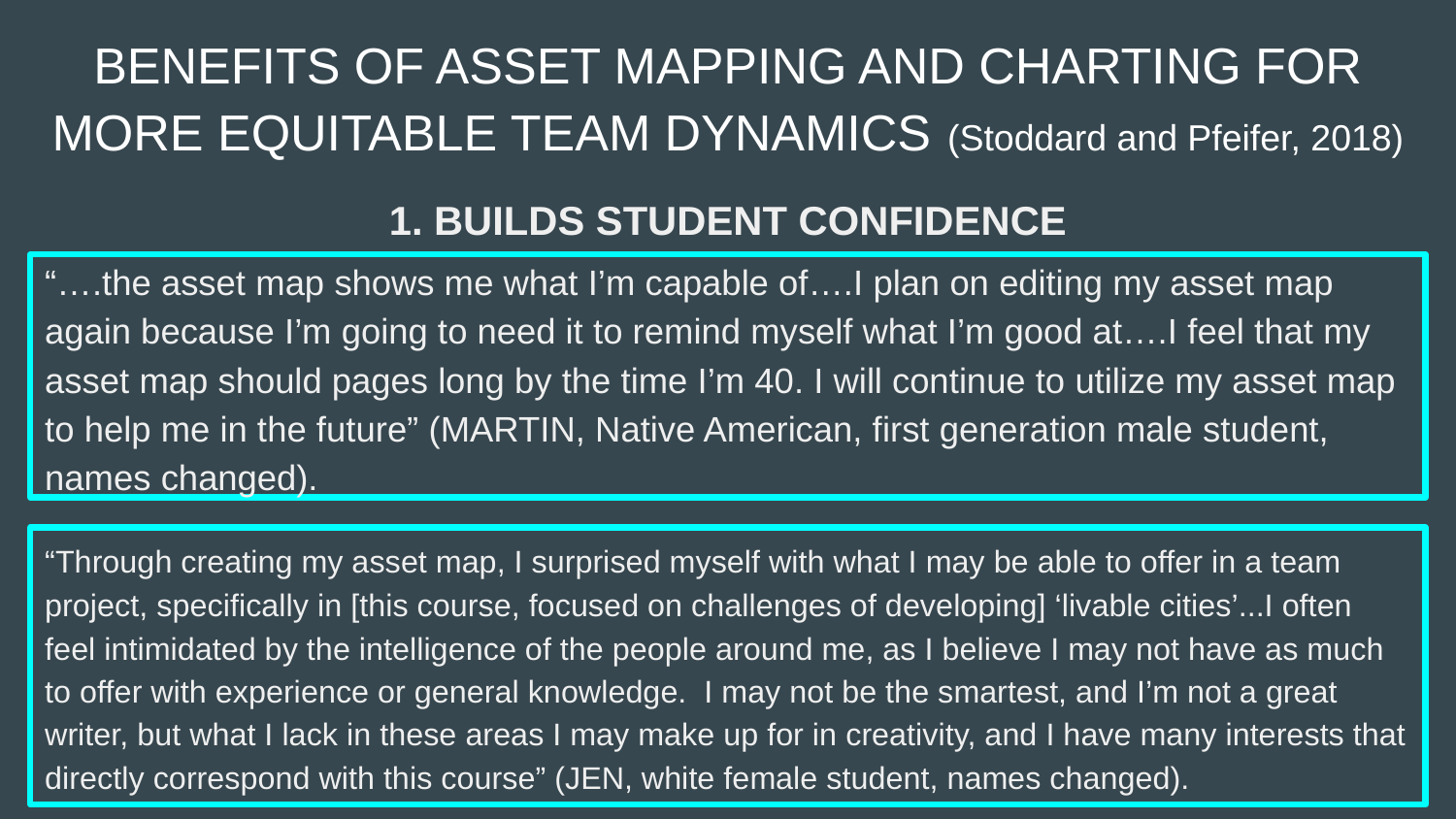

# BENEFITS OF ASSET MAPPING AND CHARTING FOR MORE EQUITABLE TEAM DYNAMICS (Stoddard and Pfeifer, 2018)
1. BUILDS STUDENT CONFIDENCE

“….the asset map shows me what I’m capable of….I plan on editing my asset map again because I’m going to need it to remind myself what I’m good at….I feel that my asset map should pages long by the time I’m 40. I will continue to utilize my asset map to help me in the future” (MARTIN, Native American, first generation male student, names changed).
“Through creating my asset map, I surprised myself with what I may be able to offer in a team project, specifically in [this course, focused on challenges of developing] ‘livable cities’...I often feel intimidated by the intelligence of the people around me, as I believe I may not have as much to offer with experience or general knowledge.  I may not be the smartest, and I’m not a great writer, but what I lack in these areas I may make up for in creativity, and I have many interests that directly correspond with this course” (JEN, white female student, names changed).